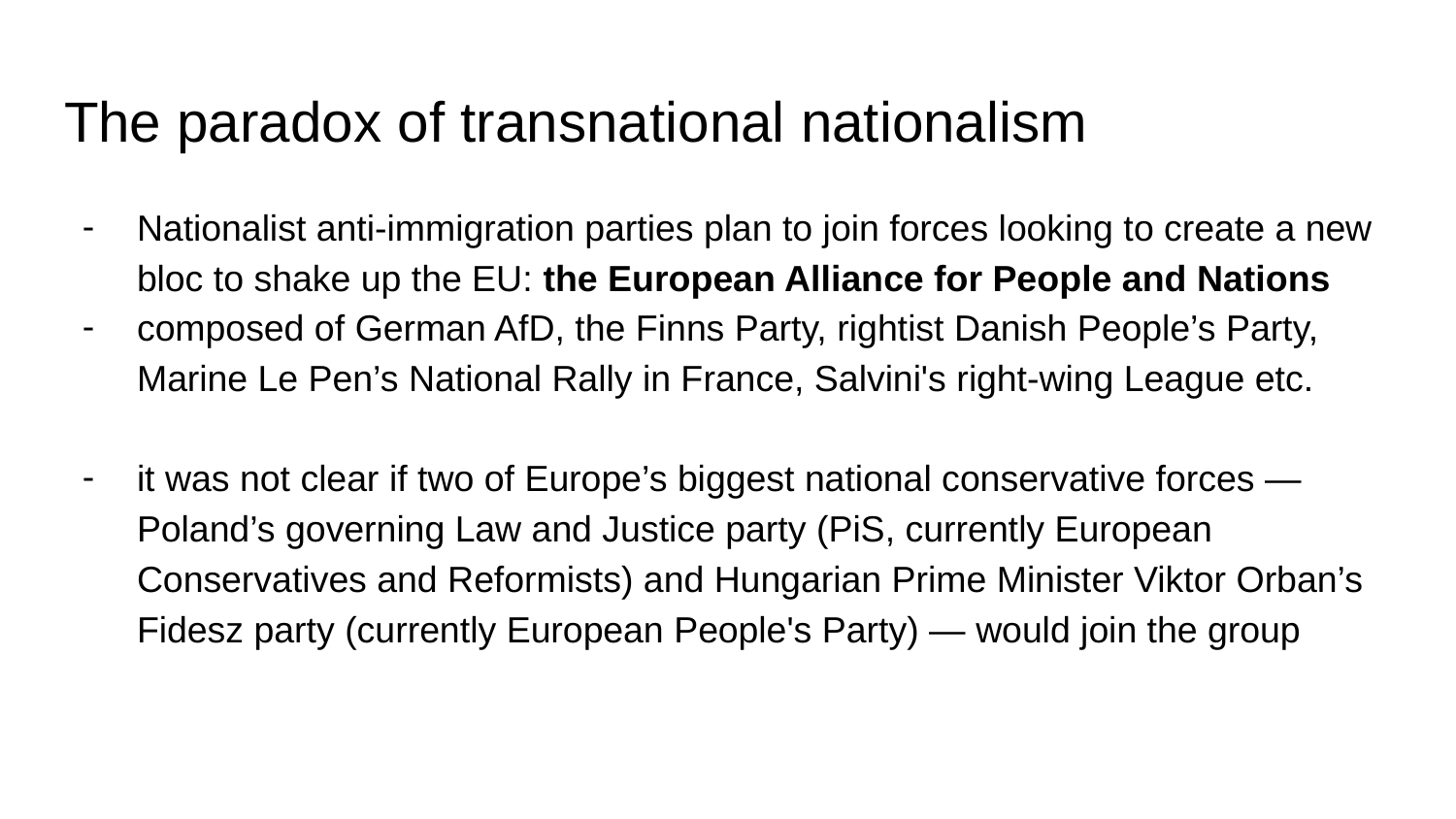

# The paradox of transnational nationalism
Nationalist anti-immigration parties plan to join forces looking to create a new bloc to shake up the EU: the European Alliance for People and Nations
composed of German AfD, the Finns Party, rightist Danish People’s Party, Marine Le Pen’s National Rally in France, Salvini's right-wing League etc.

it was not clear if two of Europe’s biggest national conservative forces — Poland’s governing Law and Justice party (PiS, currently European Conservatives and Reformists) and Hungarian Prime Minister Viktor Orban’s Fidesz party (currently European People's Party) — would join the group